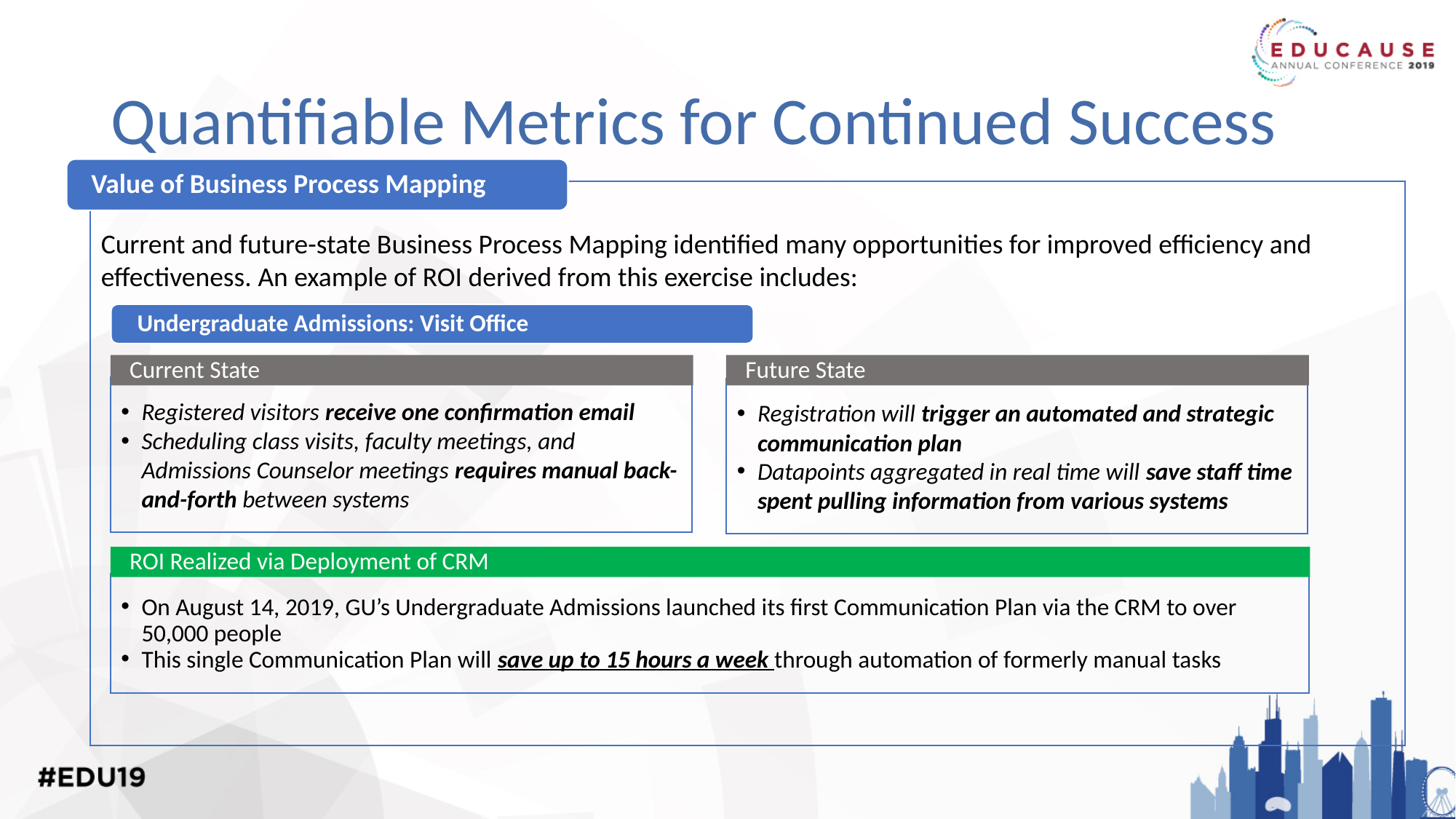

# Quantifiable Metrics for Continued Success

Value of Business Process Mapping

Current and future-state Business Process Mapping identified many opportunities for improved efficiency and effectiveness. An example of ROI derived from this exercise includes:

Undergraduate Admissions: Visit Office
Current State
Future State
Registered visitors receive one confirmation email
Scheduling class visits, faculty meetings, and Admissions Counselor meetings requires manual back-and-forth between systems
Registration will trigger an automated and strategic communication plan
Datapoints aggregated in real time will save staff time spent pulling information from various systems
ROI Realized via Deployment of CRM
On August 14, 2019, GU’s Undergraduate Admissions launched its first Communication Plan via the CRM to over 50,000 people ​
This single Communication Plan will save up to 15 hours a week through automation of formerly manual tasks ​